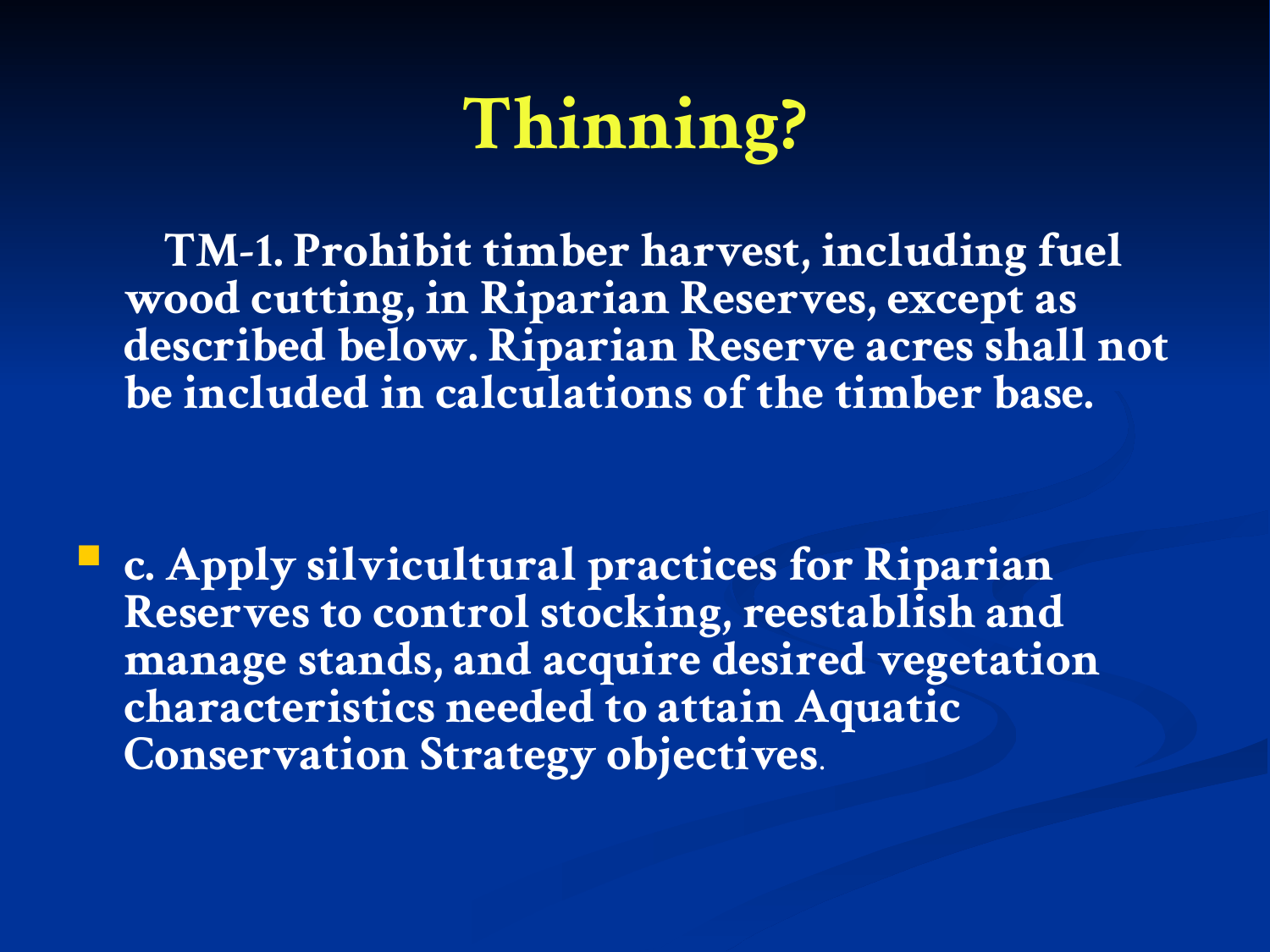

Thinning?
        TM-1. Prohibit timber harvest, including fuel wood cutting, in Riparian Reserves, except as described below. Riparian Reserve acres shall not be included in calculations of the timber base.

c. Apply silvicultural practices for Riparian Reserves to control stocking, reestablish and manage stands, and acquire desired vegetation     characteristics needed to attain Aquatic Conservation Strategy objectives.